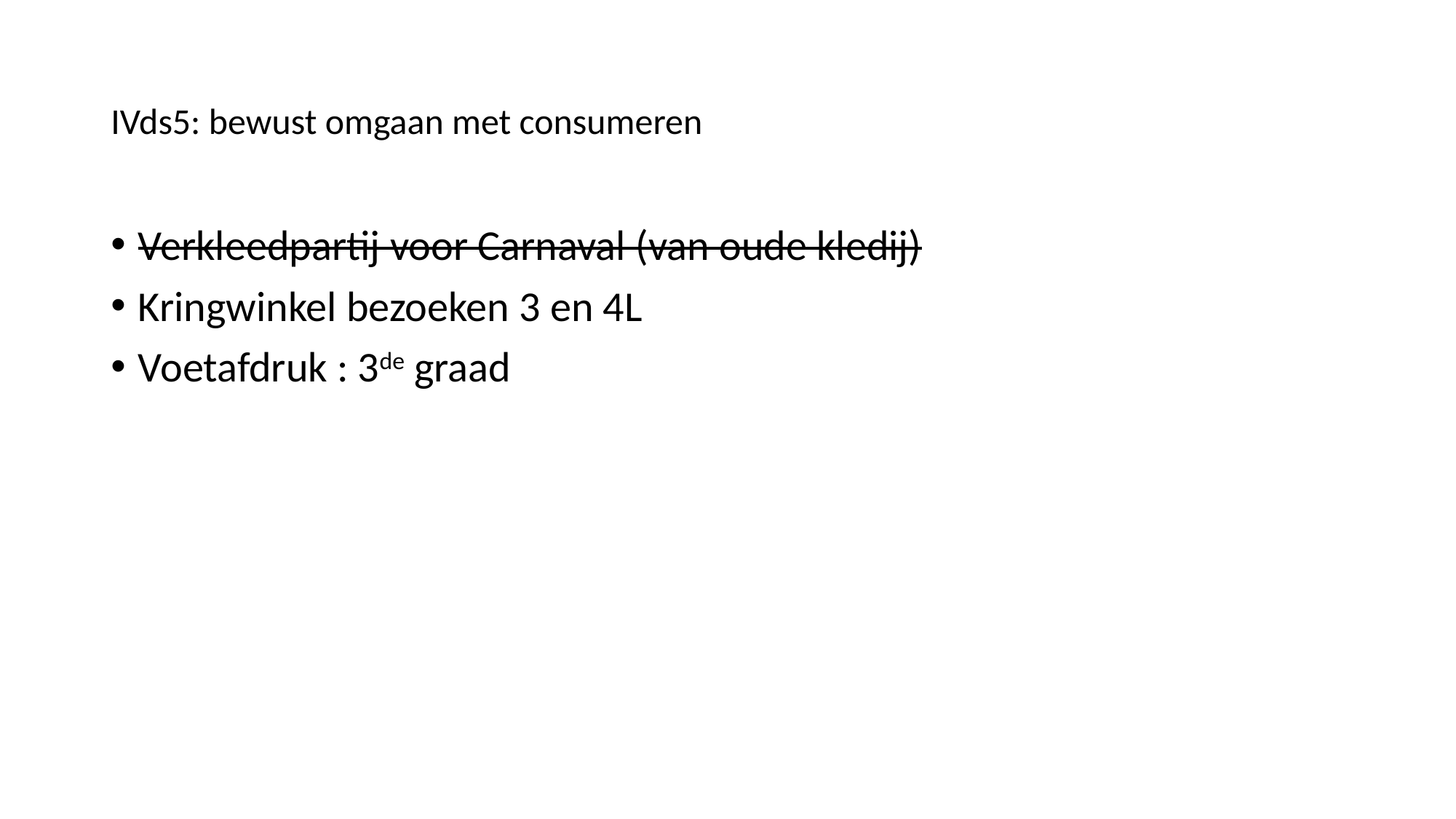

# IVds5: bewust omgaan met consumeren
Verkleedpartij voor Carnaval (van oude kledij)
Kringwinkel bezoeken 3 en 4L
Voetafdruk : 3de graad